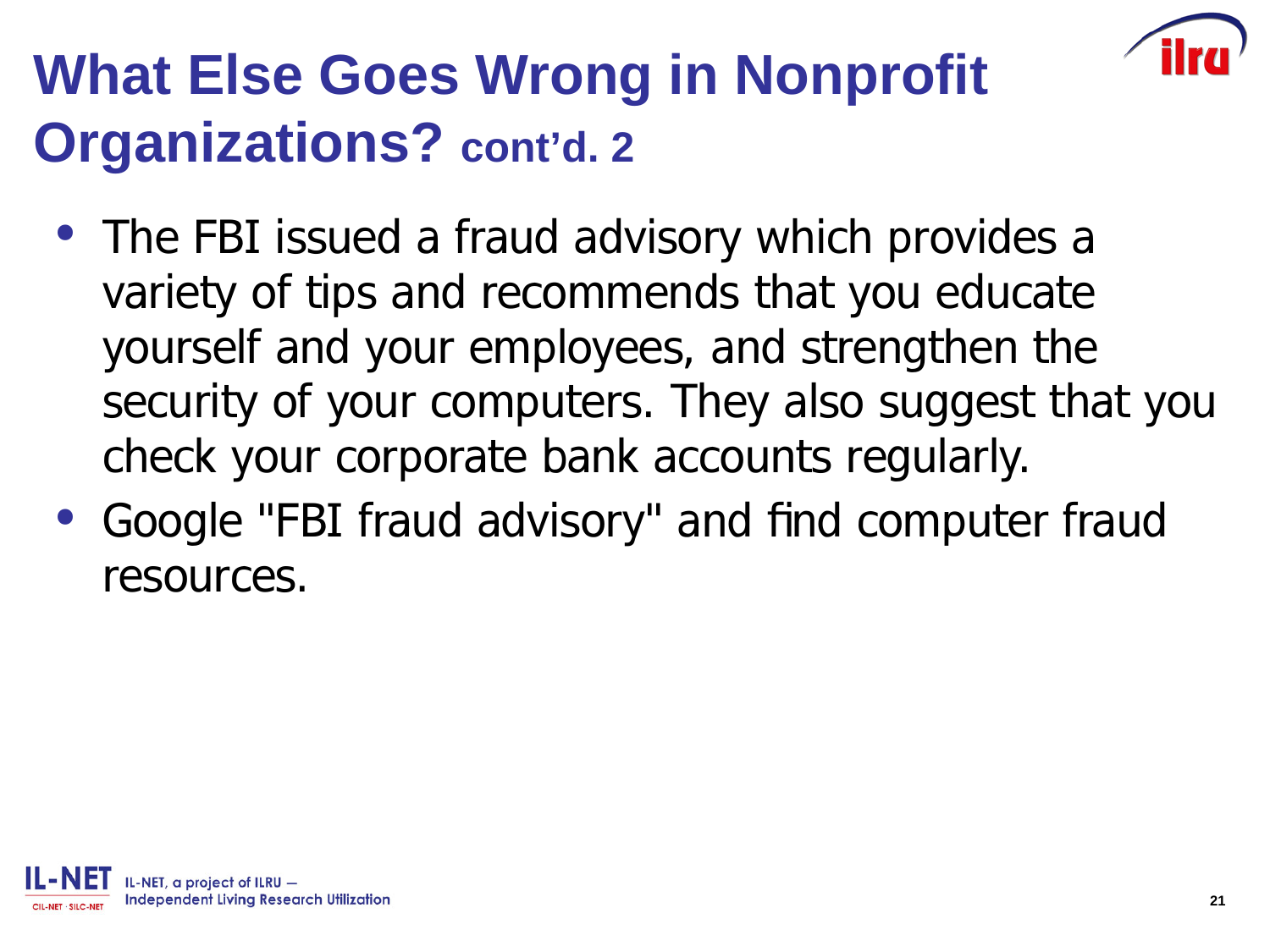

# What Else Goes Wrong in Nonprofit Organizations? cont’d. 2
The FBI issued a fraud advisory which provides a variety of tips and recommends that you educate yourself and your employees, and strengthen the security of your computers. They also suggest that you check your corporate bank accounts regularly.
Google "FBI fraud advisory" and find computer fraud resources.